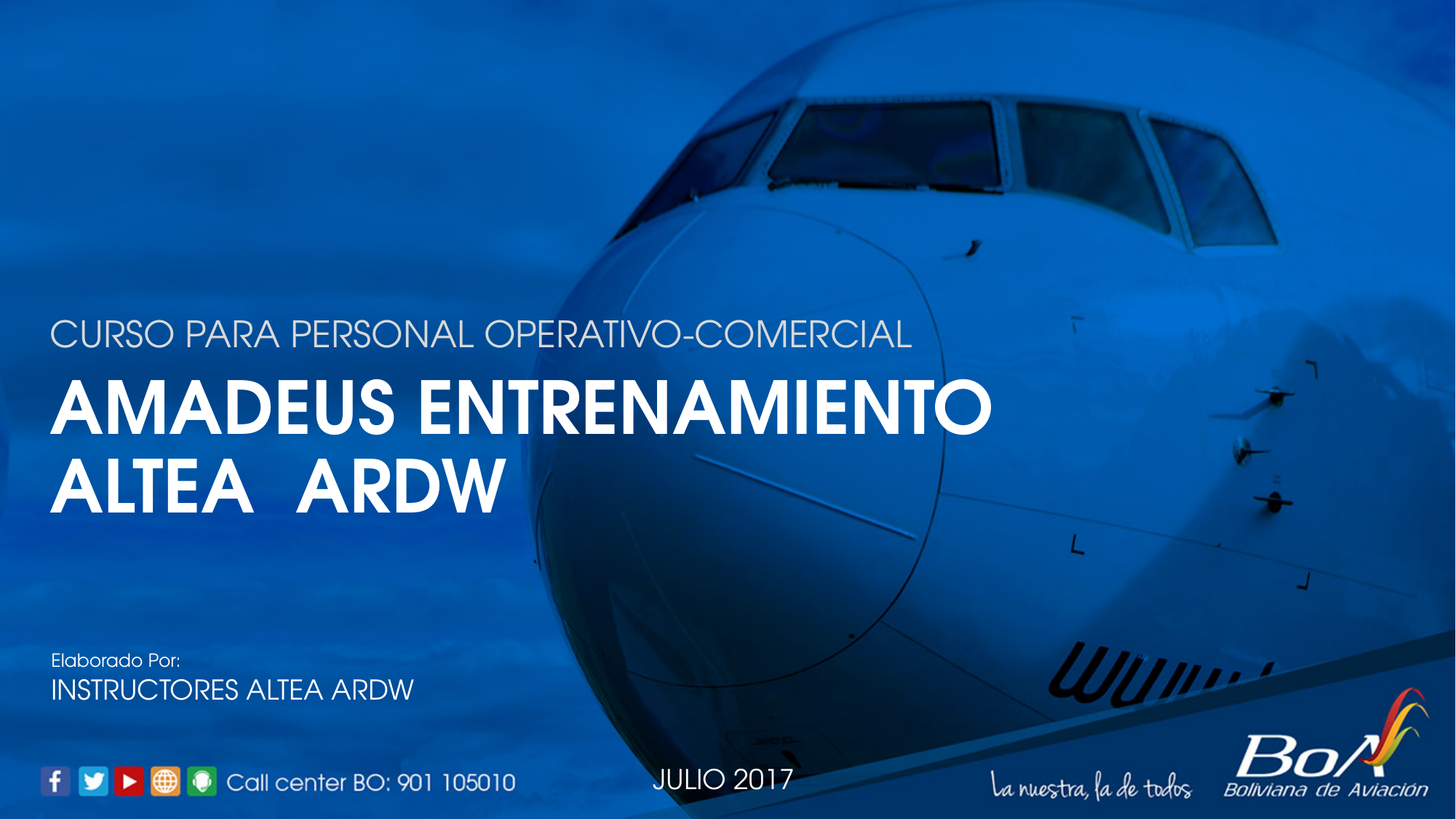

CURSO PARA PERSONAL OPERATIVO-COMERCIAL
# AMADEUS ENTRENAMIENTO ALTEA  ARDW
Elaborado Por:
INSTRUCTORES ALTEA ARDW
JULIO 2017